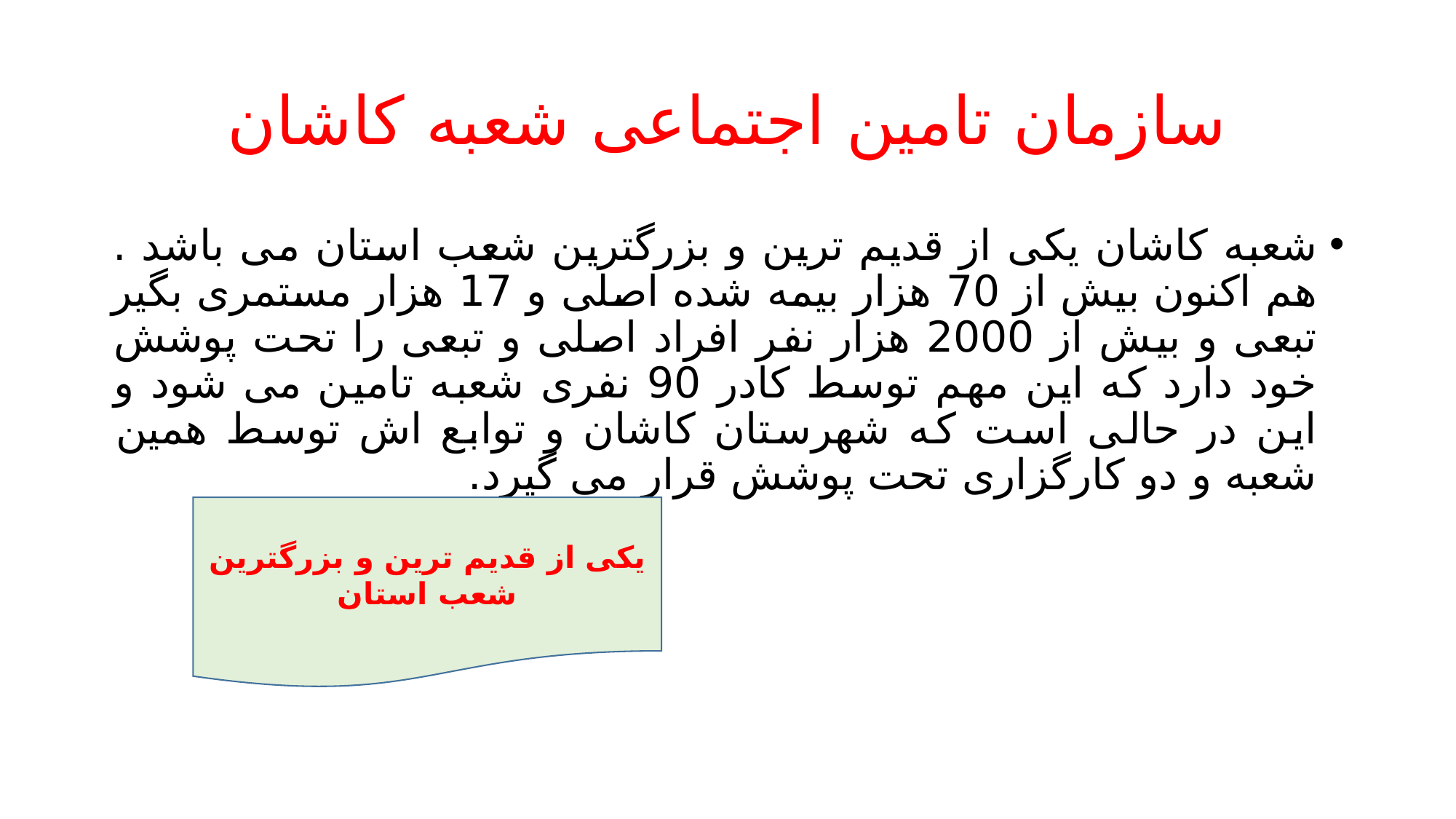

# سازمان تامین اجتماعی شعبه کاشان
شعبه کاشان یکی از قدیم ترین و بزرگترین شعب استان می باشد . هم اکنون بیش از 70 هزار بیمه شده اصلی و 17 هزار مستمری بگیر تبعی و بیش از 2000 هزار نفر افراد اصلی و تبعی را تحت پوشش خود دارد که این مهم توسط کادر 90 نفری شعبه تامین می شود و این در حالی است که شهرستان کاشان و توابع اش توسط همین شعبه و دو کارگزاری تحت پوشش قرار می گیرد.
یکی از قدیم ترین و بزرگترین شعب استان